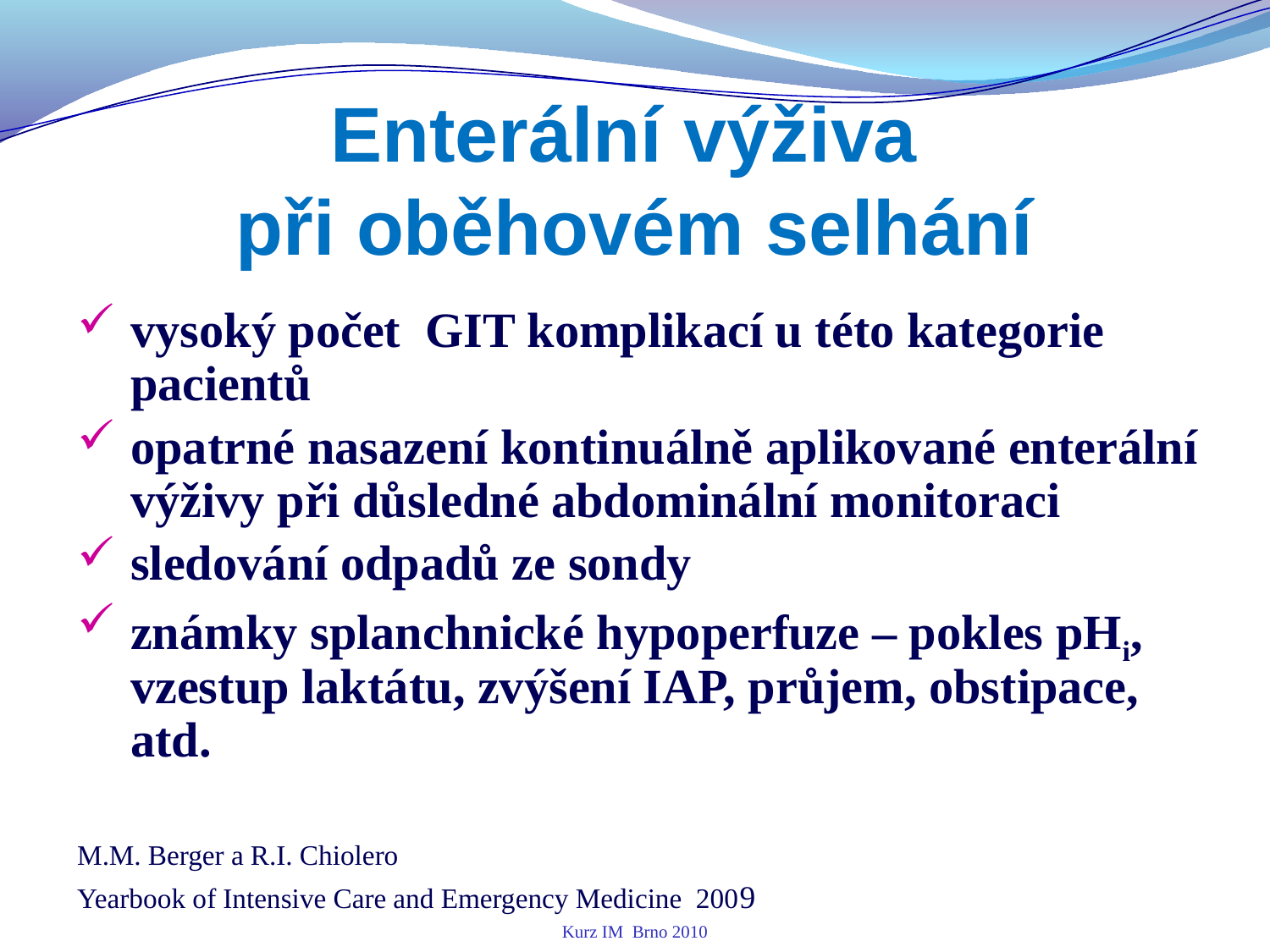

Enterální výživa
při oběhovém selhání

vysoký počet  GIT komplikací u této kategorie pacientů
opatrné nasazení kontinuálně aplikované enterální výživy při důsledné abdominální monitoraci
sledování odpadů ze sondy
známky splanchnické hypoperfuze – pokles pHi, vzestup laktátu, zvýšení IAP, průjem, obstipace, atd.

M.M. Berger a R.I. Chiolero
Yearbook of Intensive Care and Emergency Medicine  2009

Kurz IM  Brno 2010